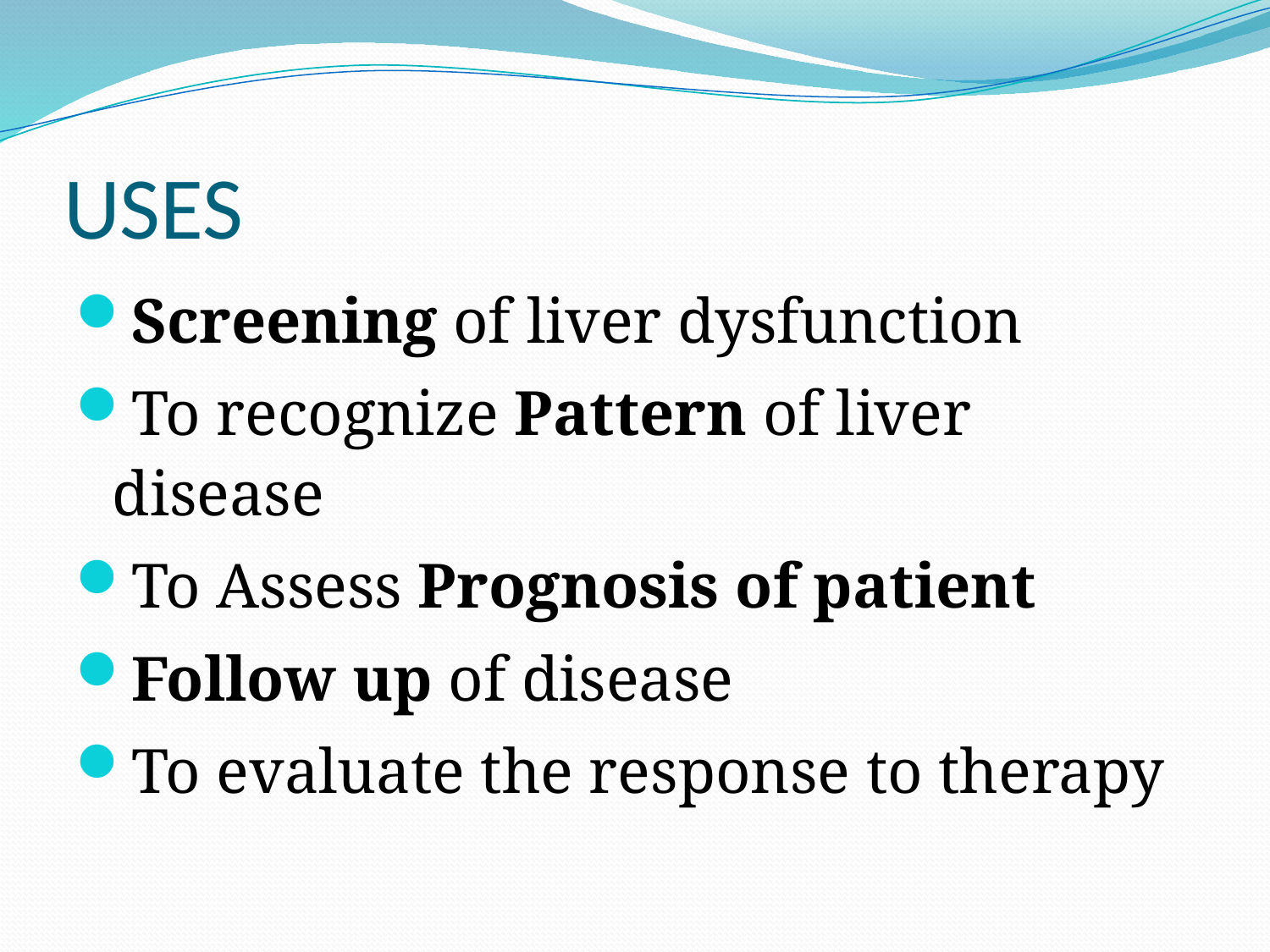

# USES
Screening of liver dysfunction
To recognize Pattern of liver disease
To Assess Prognosis of patient
Follow up of disease
To evaluate the response to therapy